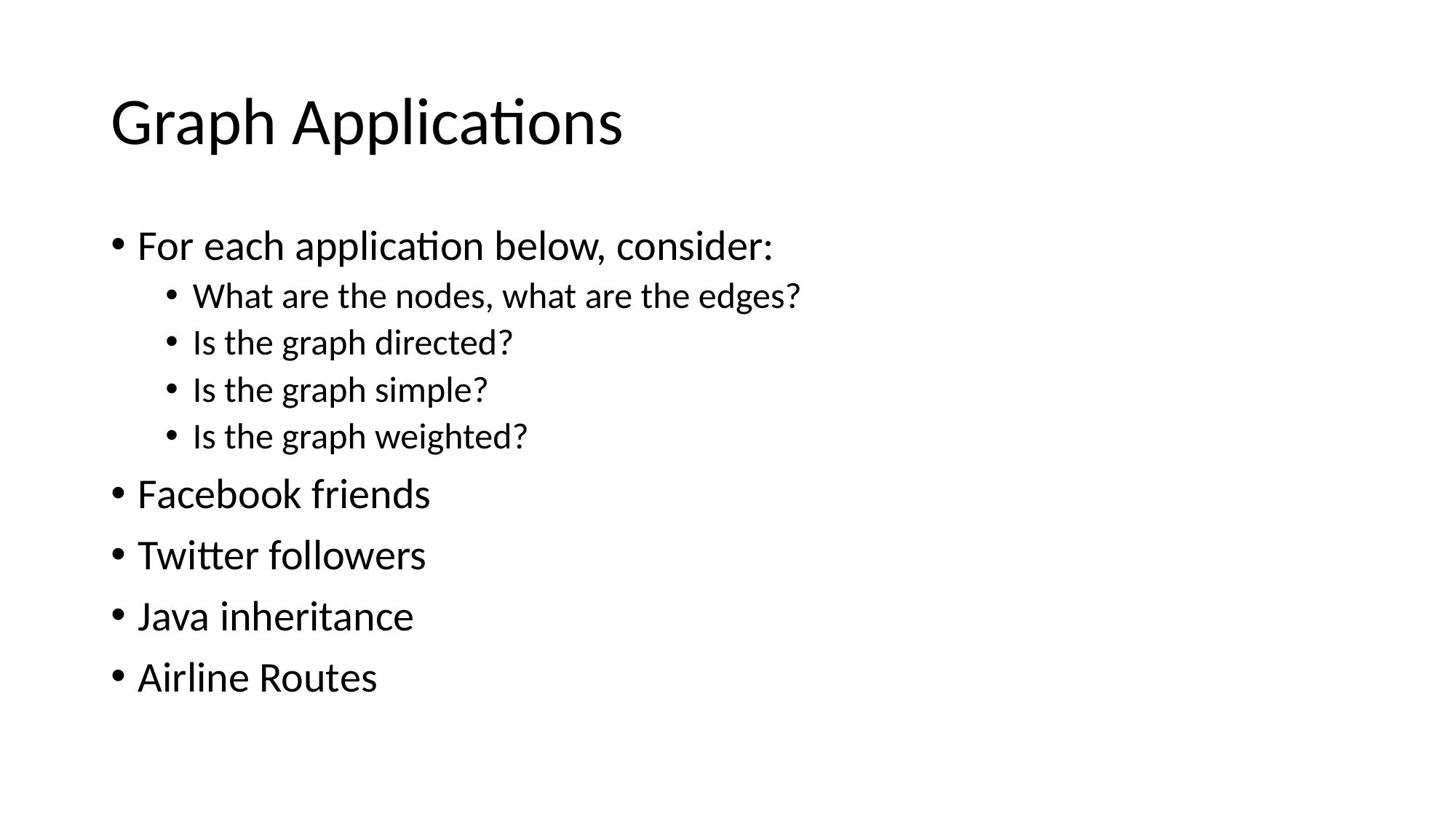

# Graph Applications
For each application below, consider:
What are the nodes, what are the edges?
Is the graph directed?
Is the graph simple?
Is the graph weighted?
Facebook friends
Twitter followers
Java inheritance
Airline Routes